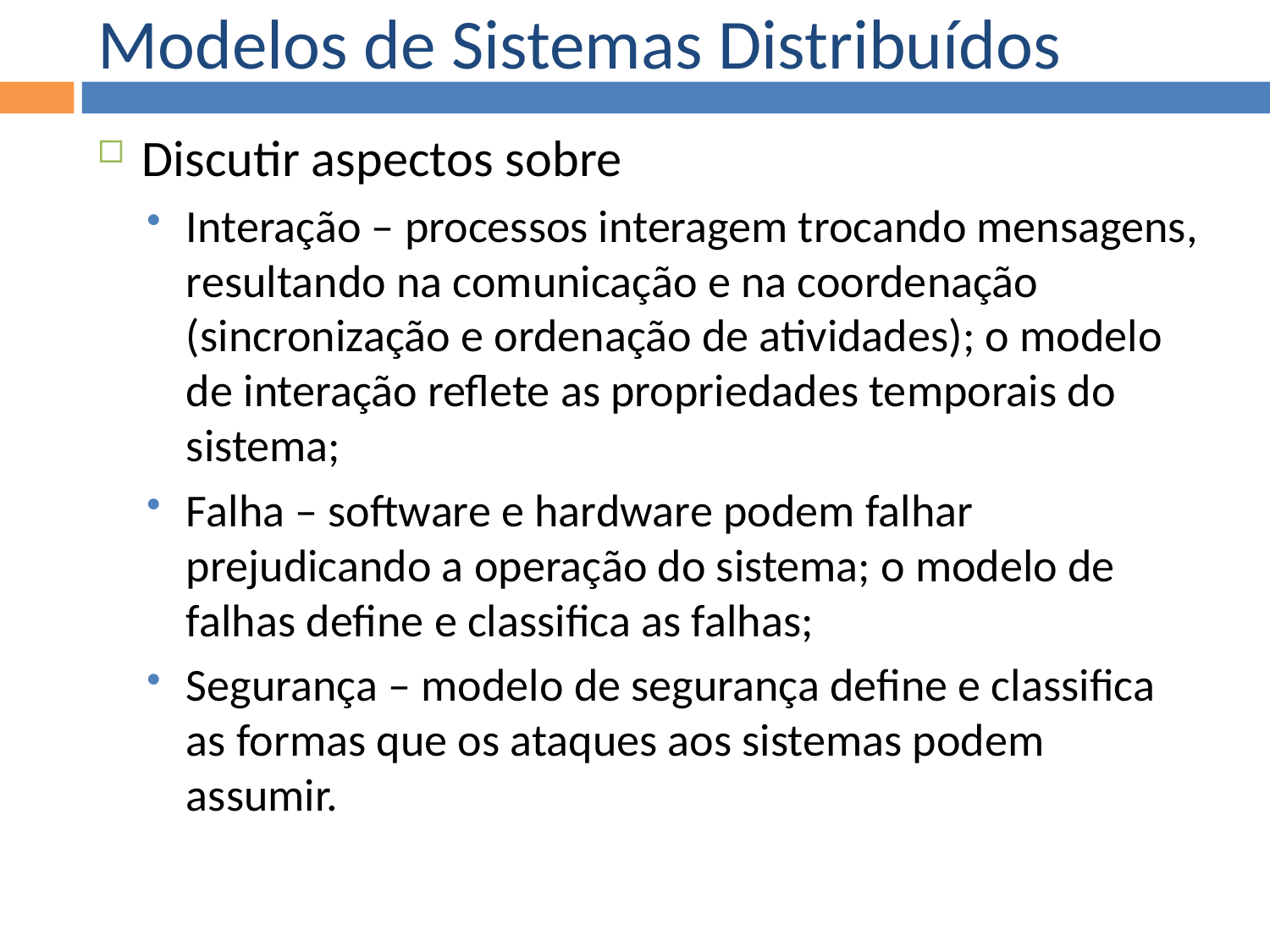

Modelos de Sistemas Distribuídos

Discutir aspectos sobre
Interação – processos interagem trocando mensagens, resultando na comunicação e na coordenação (sincronização e ordenação de atividades); o modelo de interação reflete as propriedades temporais do sistema;
Falha – software e hardware podem falhar prejudicando a operação do sistema; o modelo de falhas define e classifica as falhas;
Segurança – modelo de segurança define e classifica as formas que os ataques aos sistemas podem assumir.